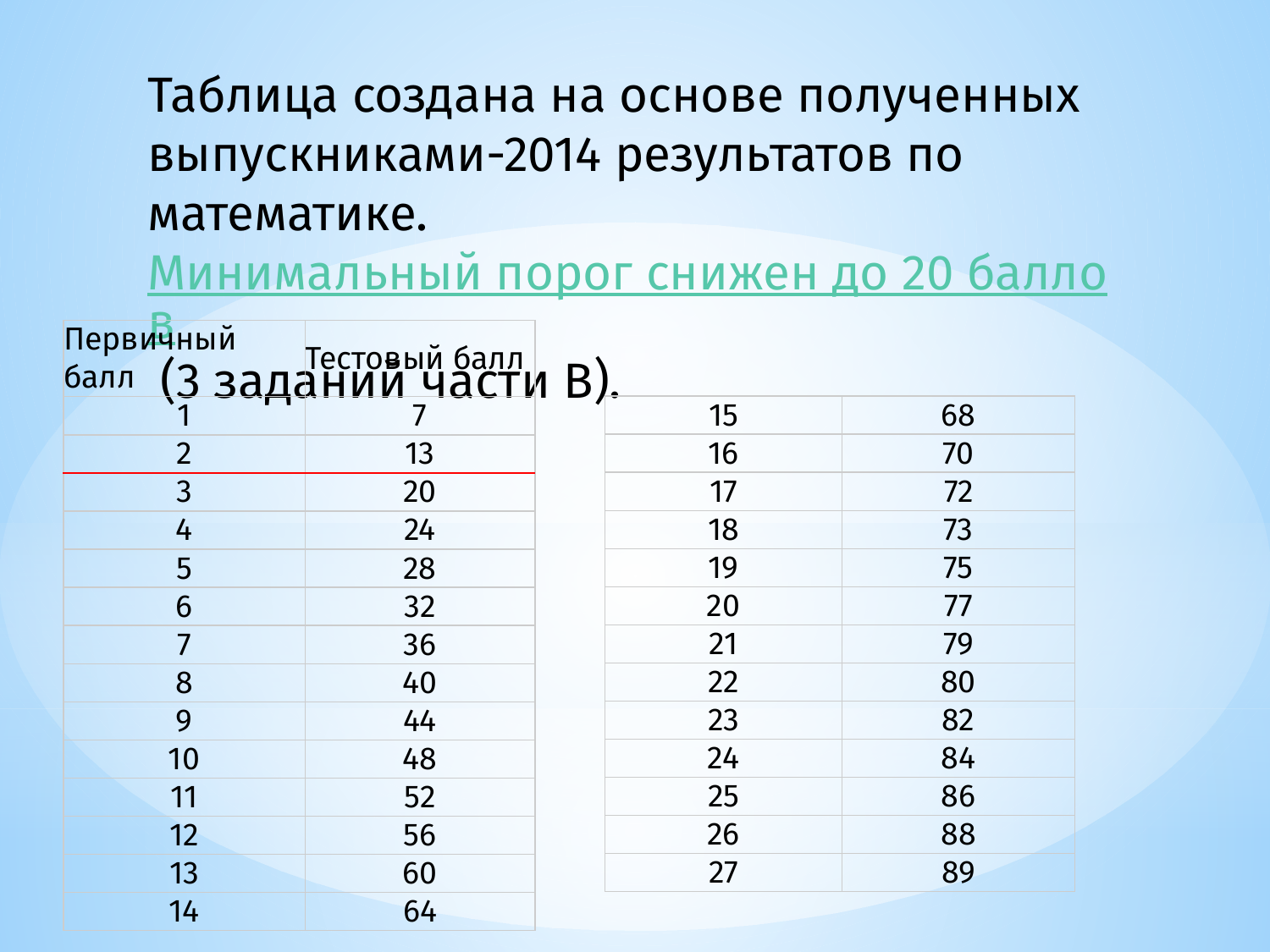

Таблица создана на основе полученных выпускниками-2014 результатов по математике. Минимальный порог снижен до 20 баллов (3 заданий части B).
| Первичный балл | Тестовый балл |
| --- | --- |
| 1 | 7 |
| 2 | 13 |
| 3 | 20 |
| 4 | 24 |
| 5 | 28 |
| 6 | 32 |
| 7 | 36 |
| 8 | 40 |
| 9 | 44 |
| 10 | 48 |
| 11 | 52 |
| 12 | 56 |
| 13 | 60 |
| 14 | 64 |
| 15 | 68 |
| --- | --- |
| 16 | 70 |
| 17 | 72 |
| 18 | 73 |
| 19 | 75 |
| 20 | 77 |
| 21 | 79 |
| 22 | 80 |
| 23 | 82 |
| 24 | 84 |
| 25 | 86 |
| 26 | 88 |
| 27 | 89 |